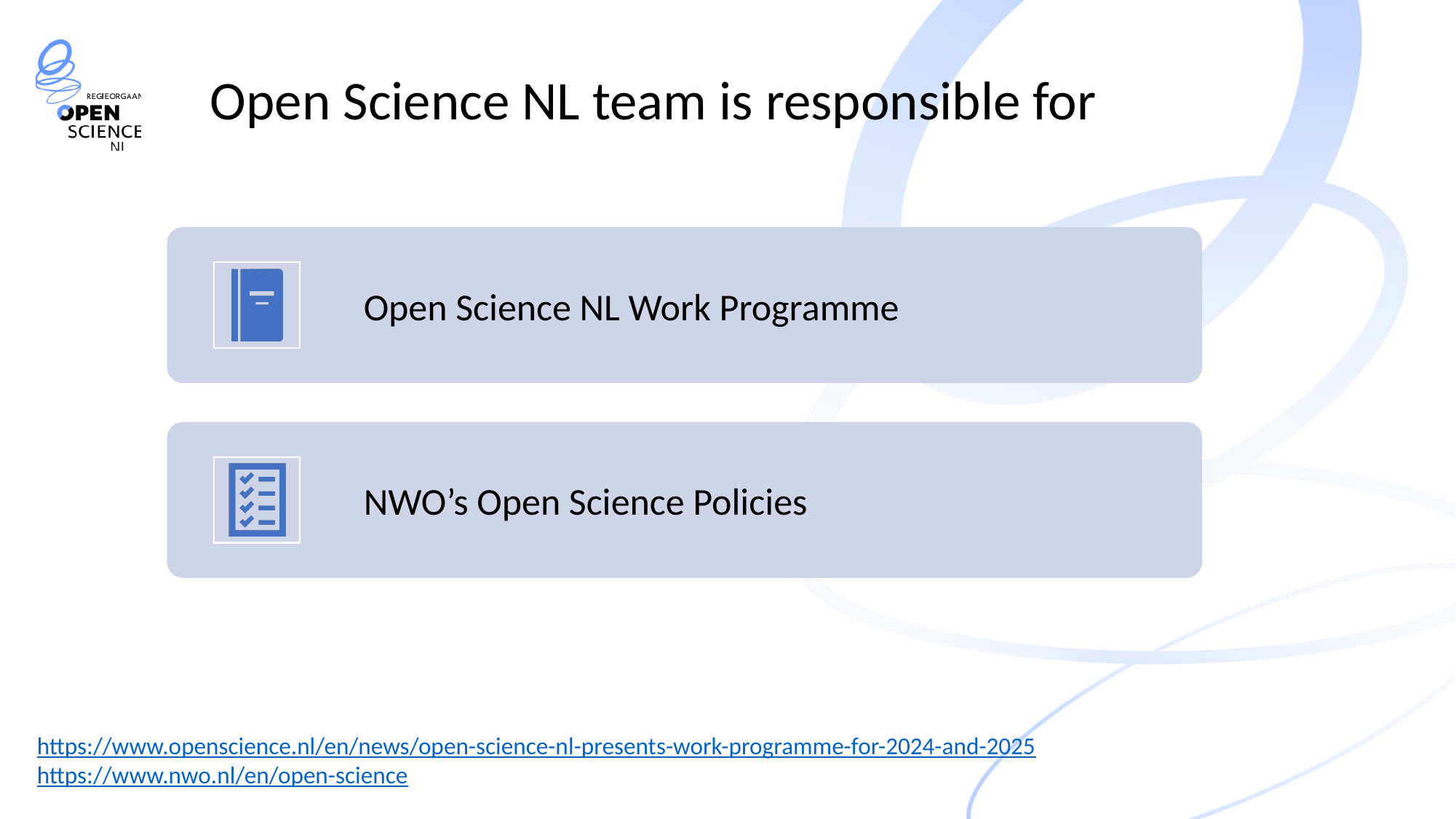

# Open Science NL team is responsible for
Open Science NL Work Programme
NWO’s Open Science Policies
https://www.openscience.nl/en/news/open-science-nl-presents-work-programme-for-2024-and-2025
https://www.nwo.nl/en/open-science